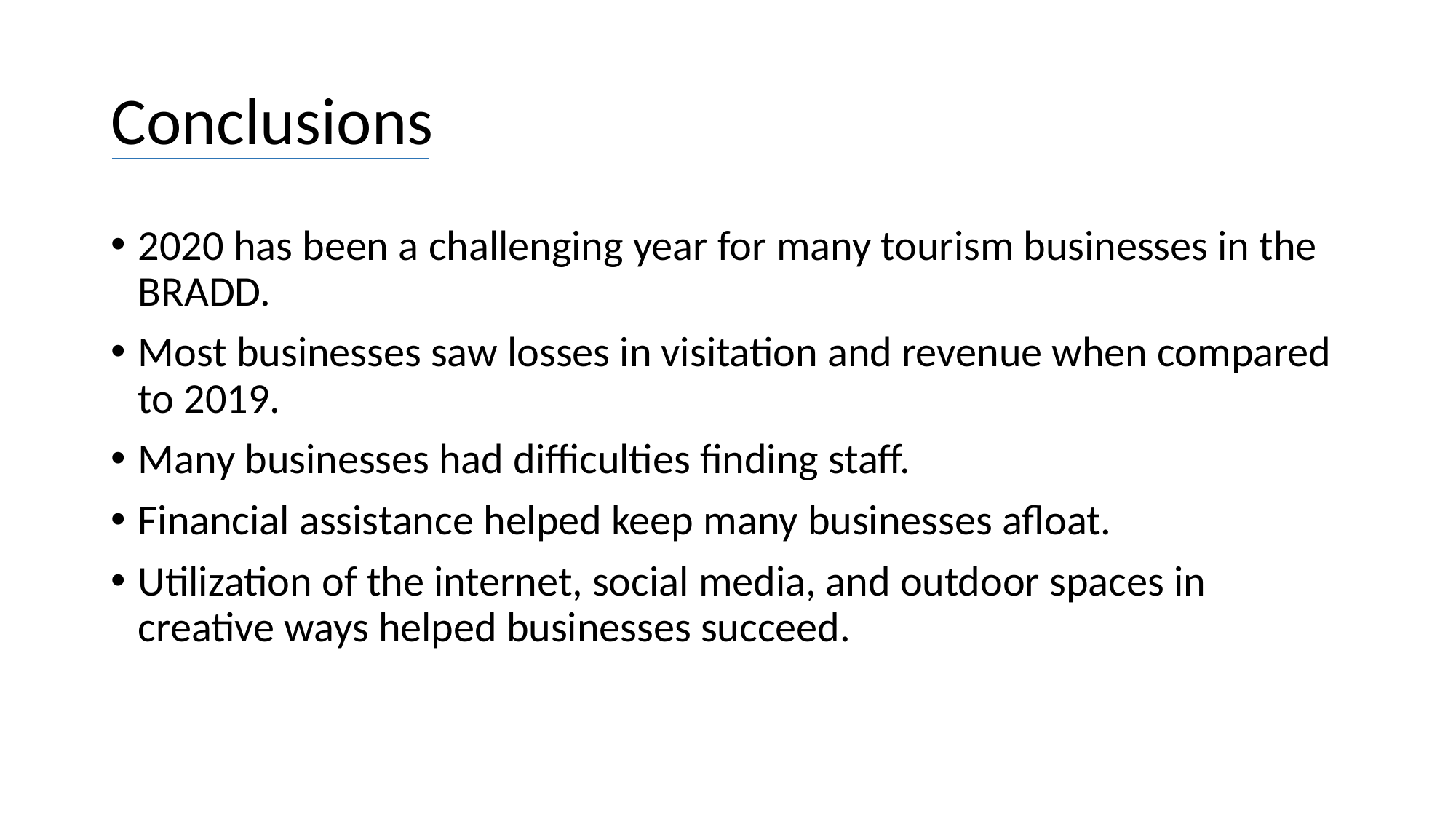

# Conclusions
2020 has been a challenging year for many tourism businesses in the BRADD.
Most businesses saw losses in visitation and revenue when compared to 2019.
Many businesses had difficulties finding staff.
Financial assistance helped keep many businesses afloat.
Utilization of the internet, social media, and outdoor spaces in creative ways helped businesses succeed.